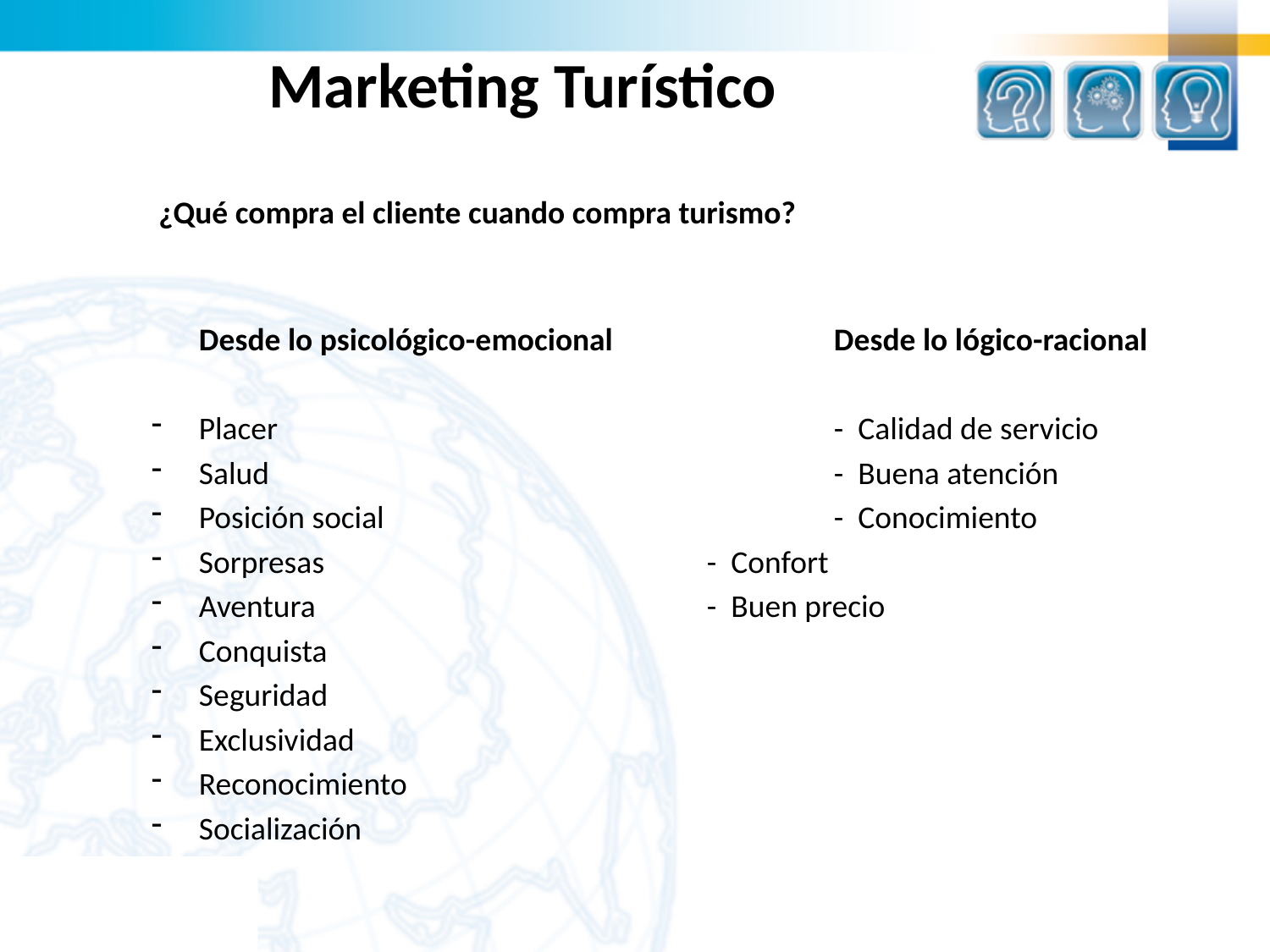

# Marketing Turístico
 ¿Qué compra el cliente cuando compra turismo?

	Desde lo psicológico-emocional		Desde lo lógico-racional

Placer					-  Calidad de servicio
Salud					-  Buena atención
Posición social				-  Conocimiento
Sorpresas				-  Confort
Aventura				-  Buen precio
Conquista
Seguridad
Exclusividad
Reconocimiento
Socialización